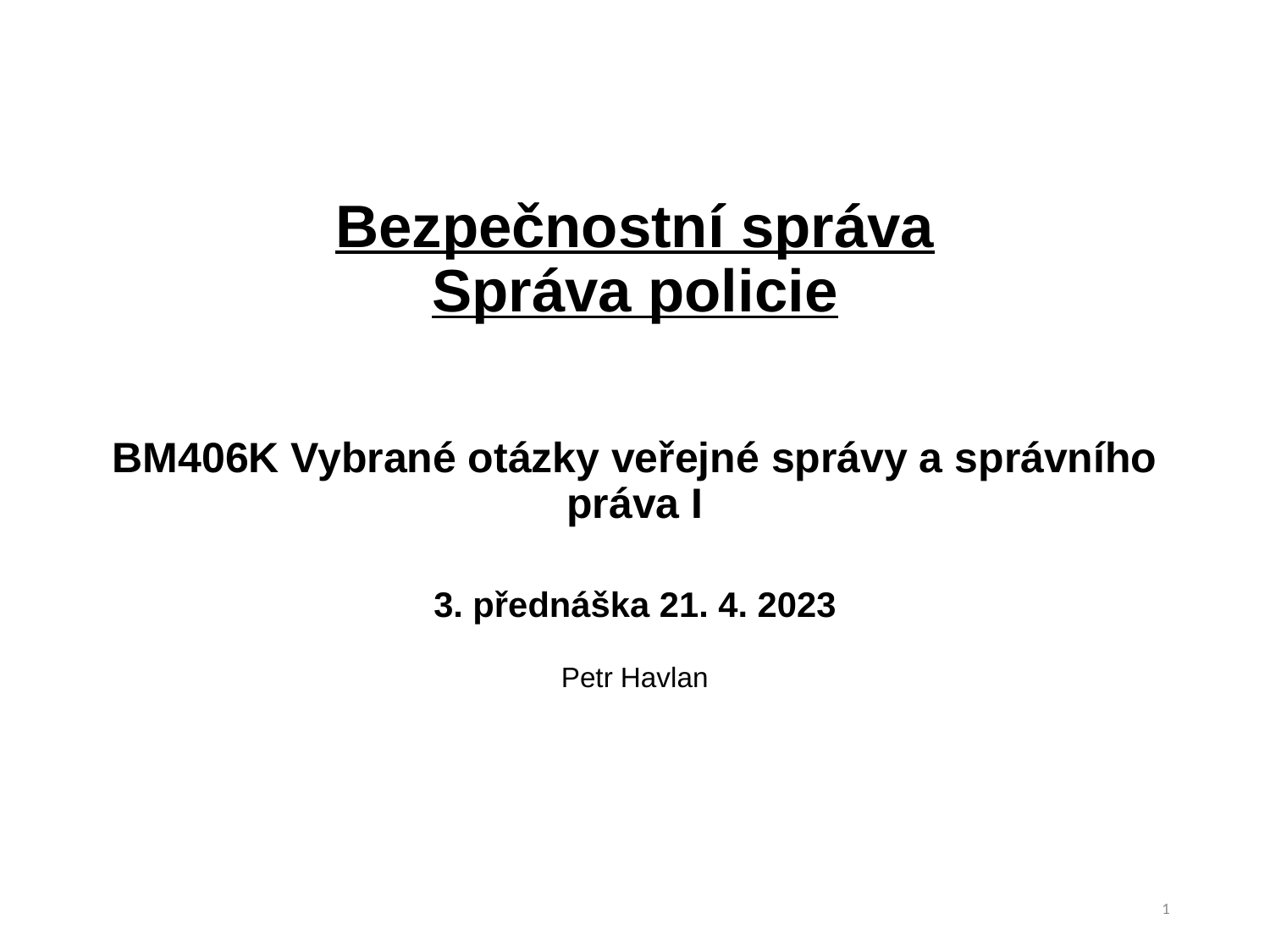

# Bezpečnostní správa Správa policie

BM406K Vybrané otázky veřejné správy a správního práva I
3. přednáška 21. 4. 2023
Petr Havlan
1